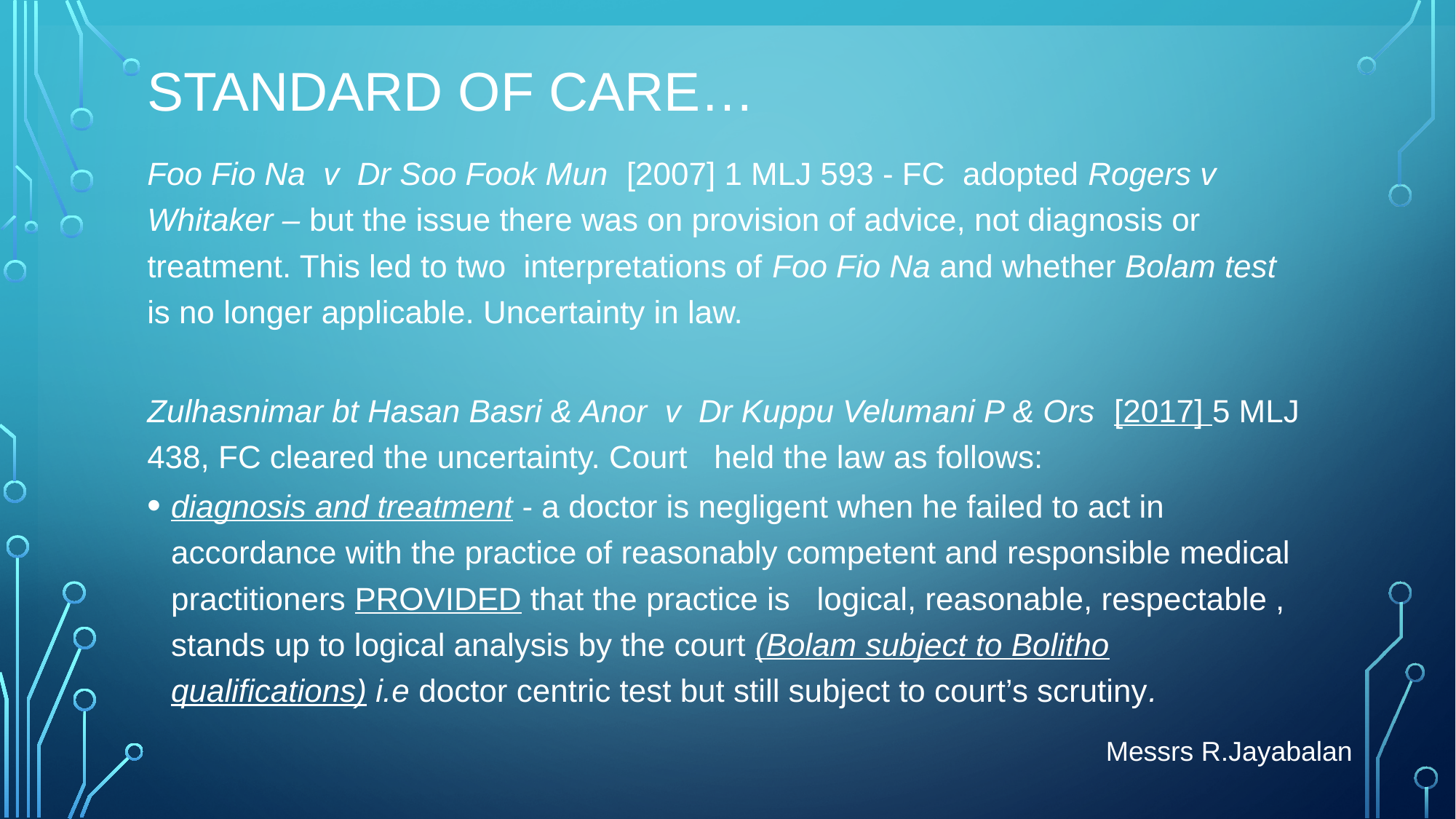

# standard of care…
Foo Fio Na  v  Dr Soo Fook Mun  [2007] 1 MLJ 593 - FC  adopted Rogers v Whitaker – but the issue there was on provision of advice, not diagnosis or treatment. This led to two  interpretations of Foo Fio Na and whether Bolam test is no longer applicable. Uncertainty in law.

Zulhasnimar bt Hasan Basri & Anor  v  Dr Kuppu Velumani P & Ors  [2017] 5 MLJ 438, FC cleared the uncertainty. Court   held the law as follows:
diagnosis and treatment - a doctor is negligent when he failed to act in accordance with the practice of reasonably competent and responsible medical practitioners PROVIDED that the practice is   logical, reasonable, respectable , stands up to logical analysis by the court (Bolam subject to Bolitho qualifications) i.e doctor centric test but still subject to court’s scrutiny.